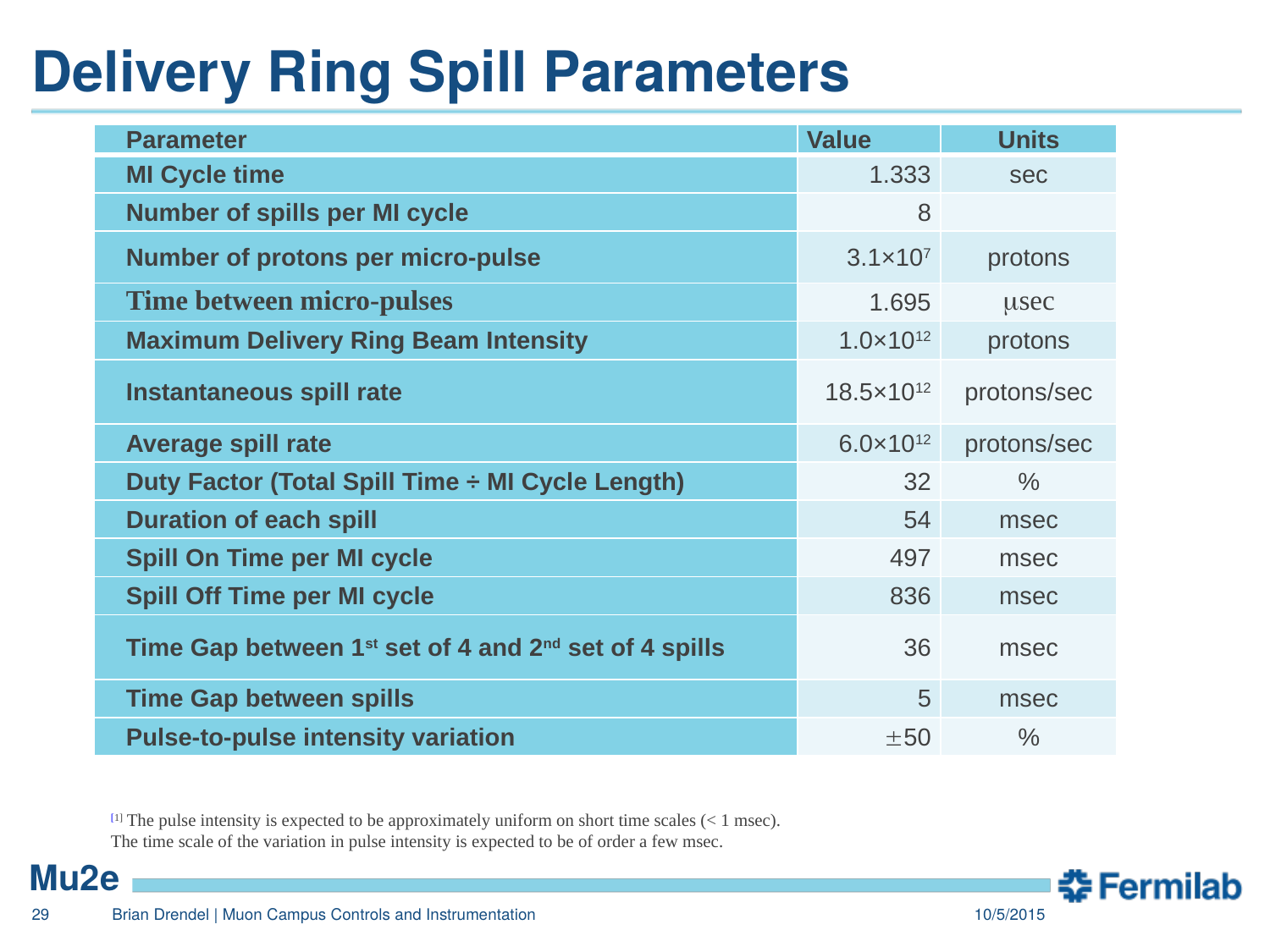

# Delivery Ring Spill Parameters
| Parameter | Value | Units |
| --- | --- | --- |
| MI Cycle time | 1.333 | sec |
| Number of spills per MI cycle | 8 |  |
| Number of protons per micro-pulse | 3.1×107 | protons |
| Time between micro-pulses | 1.695 | μsec |
| Maximum Delivery Ring Beam Intensity | 1.0×1012 | protons |
| Instantaneous spill rate | 18.5×1012 | protons/sec |
| Average spill rate | 6.0×1012 | protons/sec |
| Duty Factor (Total Spill Time ÷ MI Cycle Length) | 32 | % |
| Duration of each spill | 54 | msec |
| Spill On Time per MI cycle | 497 | msec |
| Spill Off Time per MI cycle | 836 | msec |
| Time Gap between 1st set of 4 and 2nd set of 4 spills | 36 | msec |
| Time Gap between spills | 5 | msec |
| Pulse-to-pulse intensity variation | ±50 | % |

[1] The pulse intensity is expected to be approximately uniform on short time scales (< 1 msec).
The time scale of the variation in pulse intensity is expected to be of order a few msec.
29
Brian Drendel | Muon Campus Controls and Instrumentation
10/5/2015